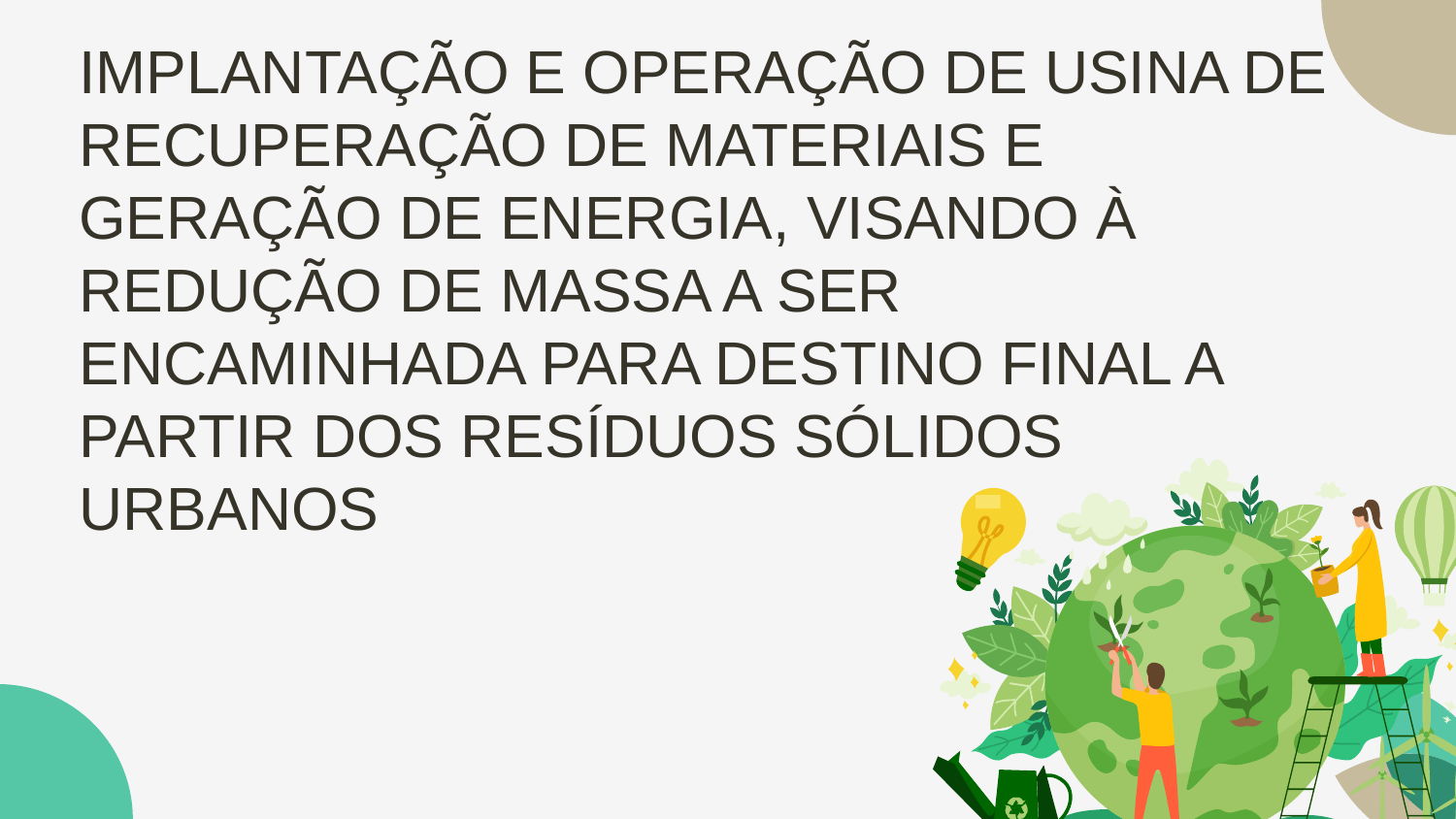

# IMPLANTAÇÃO E OPERAÇÃO DE USINA DE RECUPERAÇÃO DE MATERIAIS E GERAÇÃO DE ENERGIA, VISANDO À REDUÇÃO DE MASSA A SER ENCAMINHADA PARA DESTINO FINAL A PARTIR DOS RESÍDUOS SÓLIDOS URBANOS